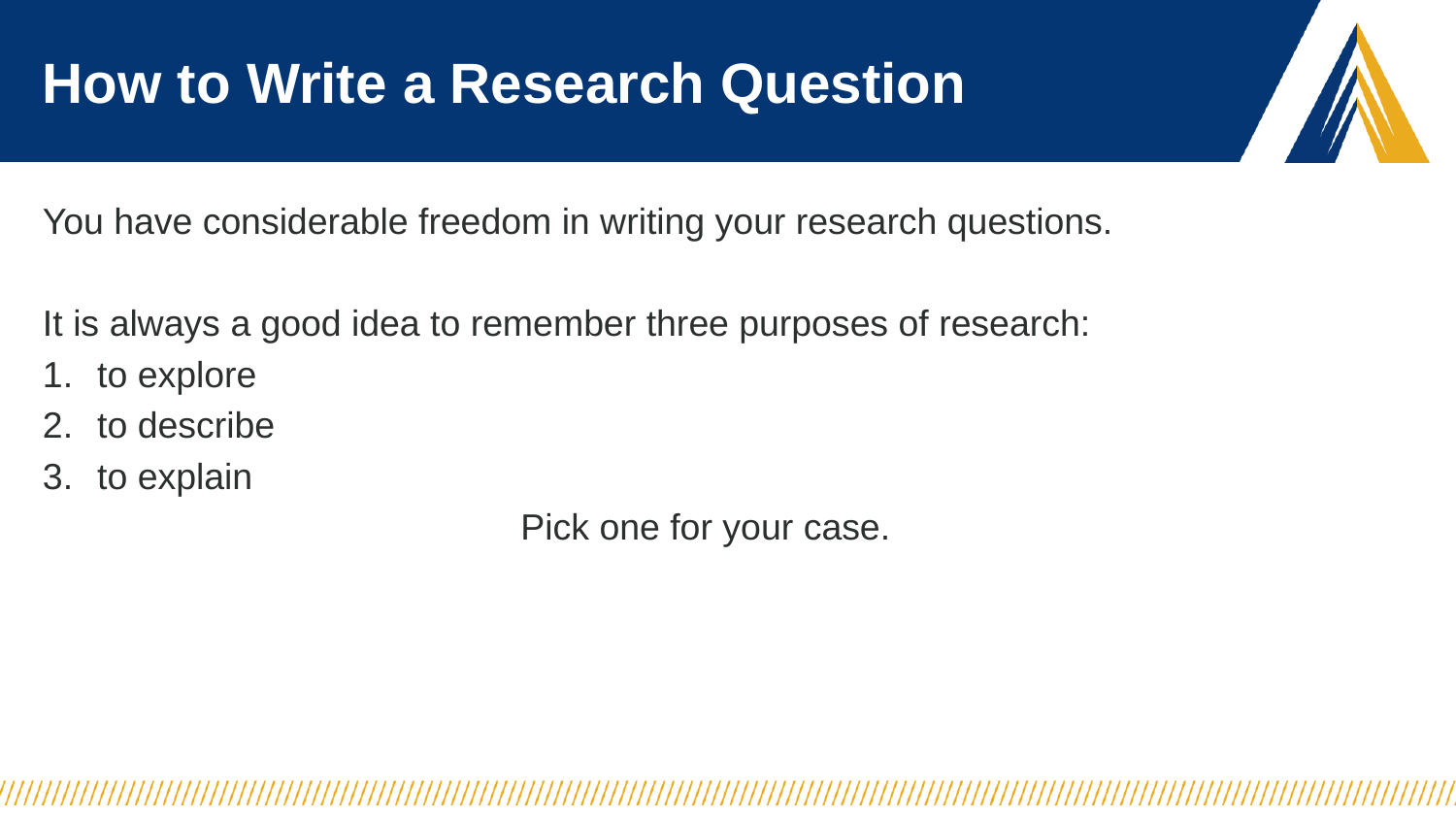

# How to Write a Research Question
You have considerable freedom in writing your research questions.

It is always a good idea to remember three purposes of research:
to explore
to describe
to explain
Pick one for your case.